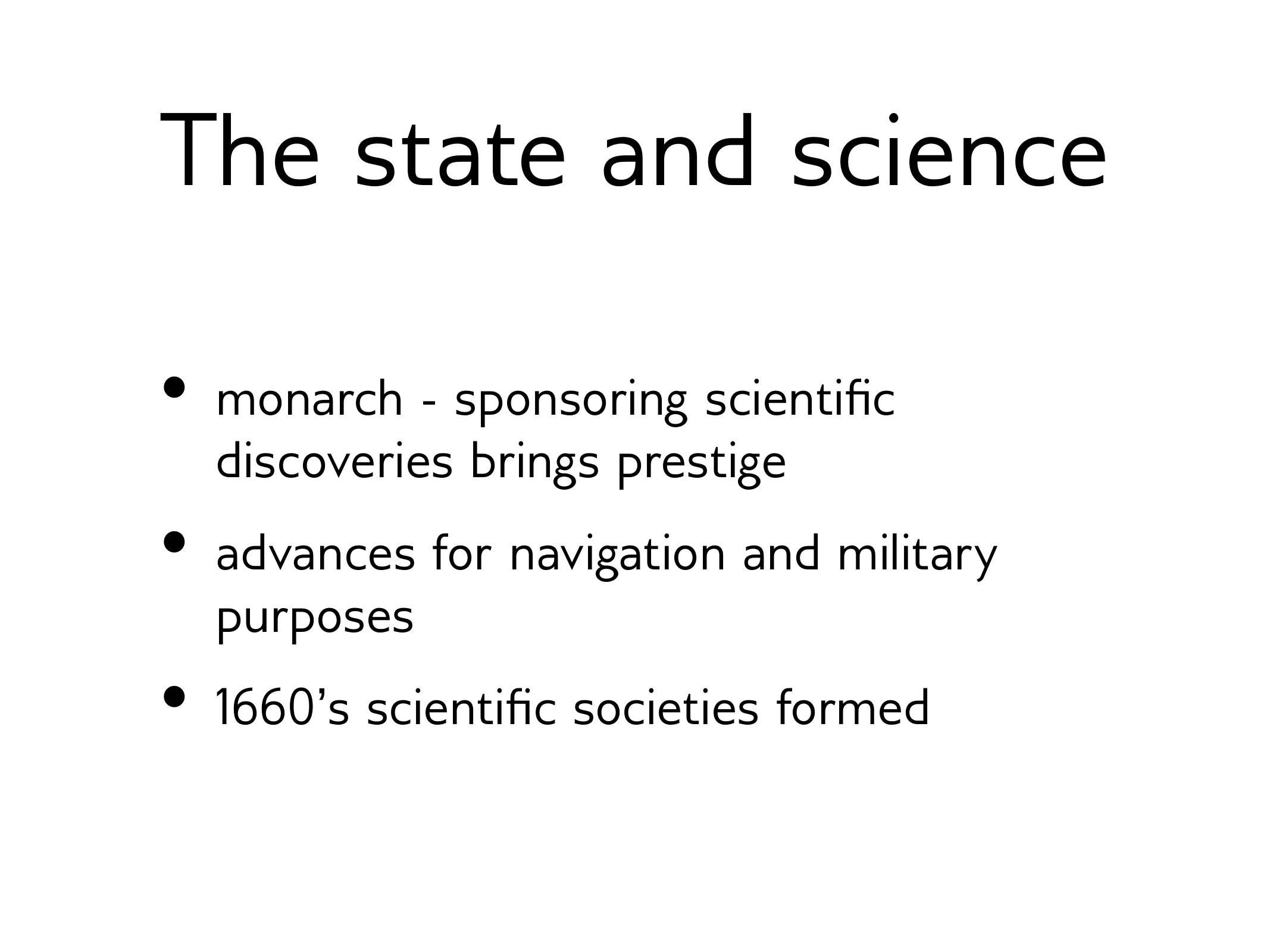

# The state and science
monarch - sponsoring scientific discoveries brings prestige
advances for navigation and military purposes
1660’s scientific societies formed